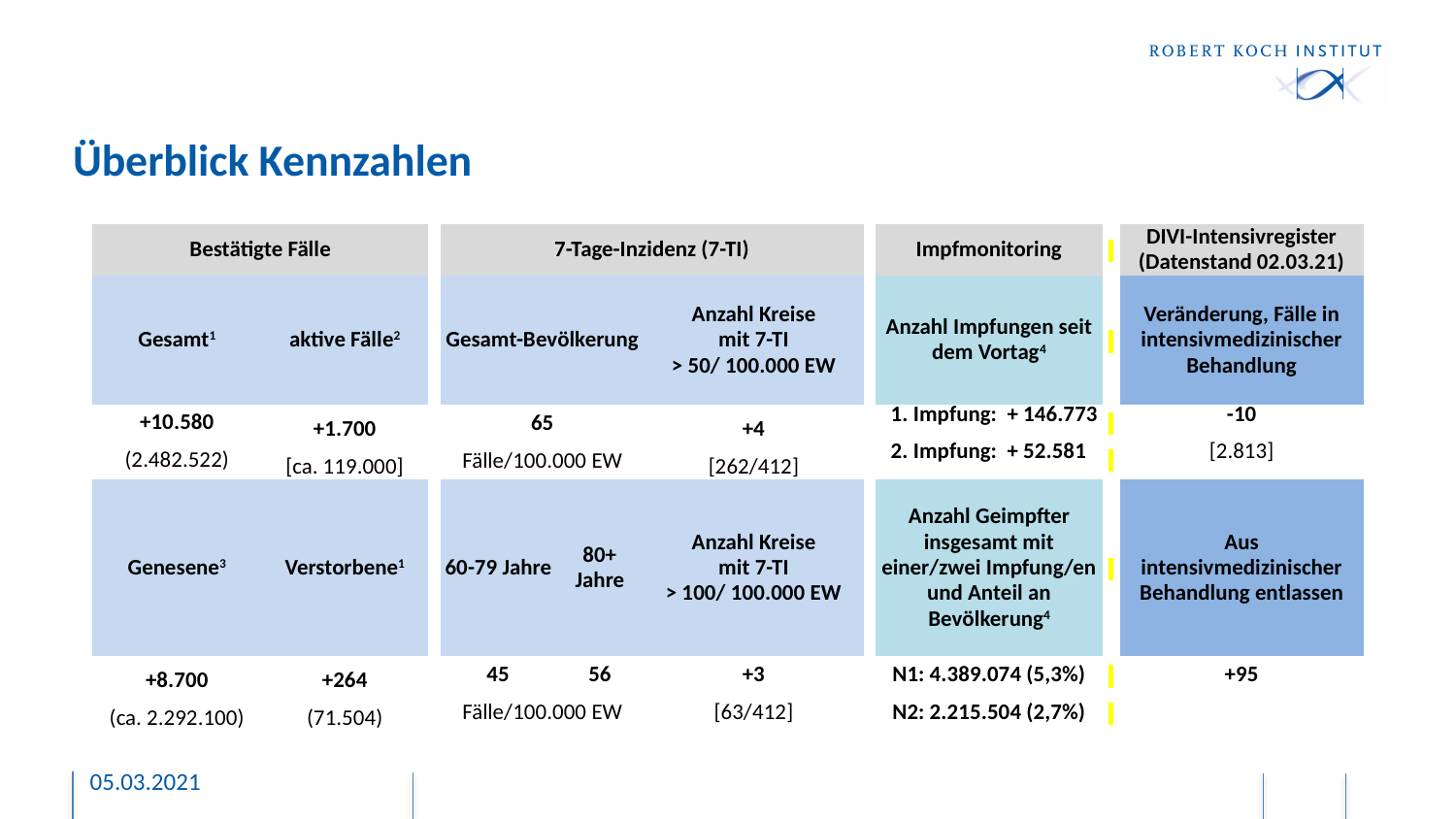

# Überblick Kennzahlen
| Bestätigte Fälle |  |  | 7-Tage-Inzidenz (7-TI) |  |  |  | Impfmonitoring |  | DIVI-Intensivregister (Datenstand 02.03.21) |
| --- | --- | --- | --- | --- | --- | --- | --- | --- | --- |
| Gesamt1 | aktive Fälle2 |  | Gesamt-Bevölkerung |  | Anzahl Kreise mit 7-TI > 50/ 100.000 EW |  | Anzahl Impfungen seit dem Vortag4 |  | Veränderung, Fälle in intensivmedizinischer Behandlung |
| +10.580 | +1.700 |  | 65 |  | +4 |  | 1. Impfung: + 146.773 |  | -10 |
| (2.482.522) | [ca. 119.000] |  | Fälle/100.000 EW |  | [262/412] |  | 2. Impfung: + 52.581 |  | [2.813] |
| Genesene3 | Verstorbene1 |  | 60-79 Jahre | 80+ Jahre | Anzahl Kreise mit 7-TI > 100/ 100.000 EW |  | Anzahl Geimpfter insgesamt mit einer/zwei Impfung/en und Anteil an Bevölkerung4 |  | Aus intensivmedizinischer Behandlung entlassen |
| +8.700 | +264 |  | 45 | 56 | +3 |  | N1: 4.389.074 (5,3%) |  | +95 |
| (ca. 2.292.100) | (71.504) |  | Fälle/100.000 EW |  | [63/412] |  | N2: 2.215.504 (2,7%) |  |  |
05.03.2021